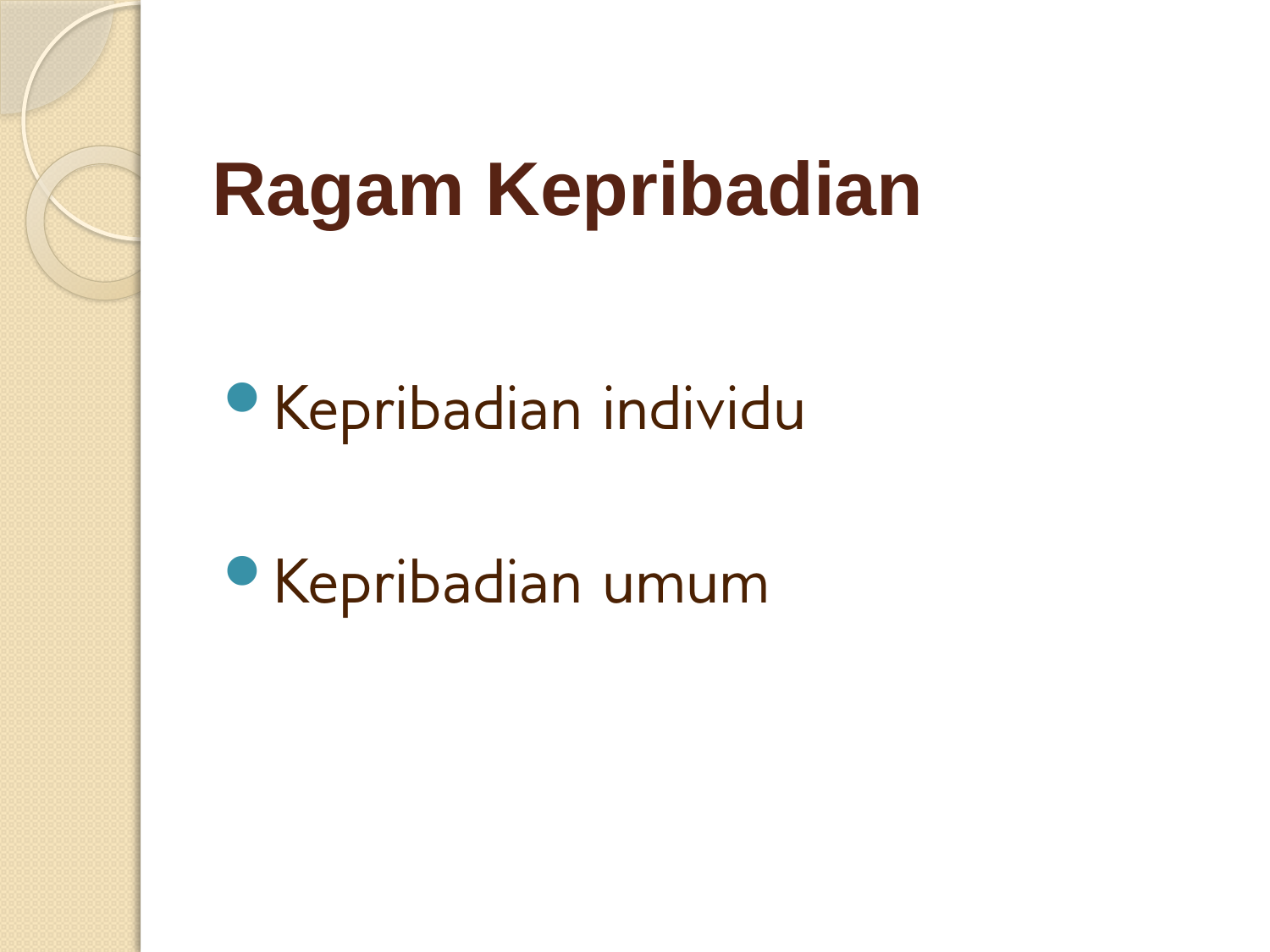

# Ragam Kepribadian
Kepribadian individu

Kepribadian umum